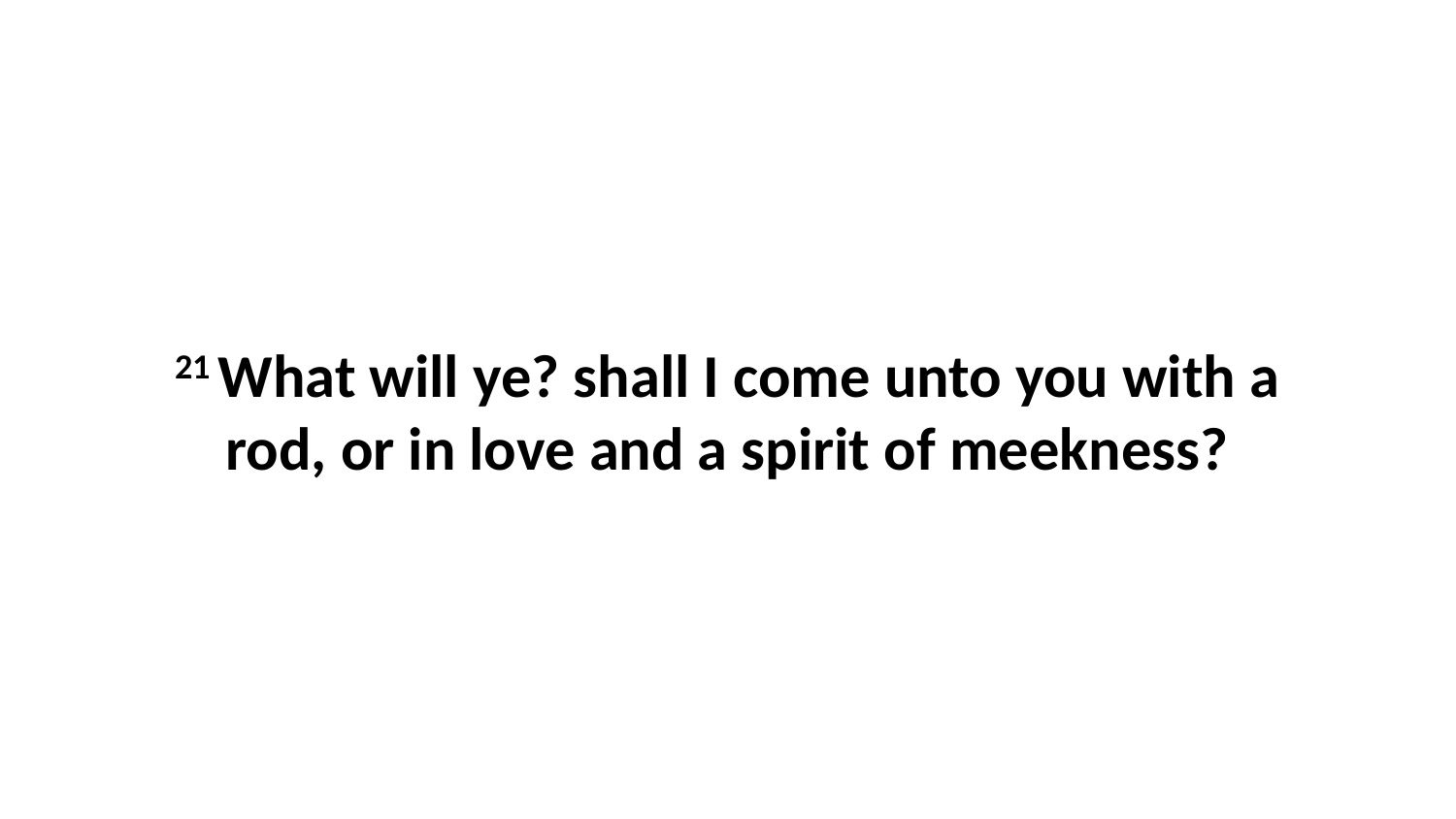

21 What will ye? shall I come unto you with a rod, or in love and a spirit of meekness?